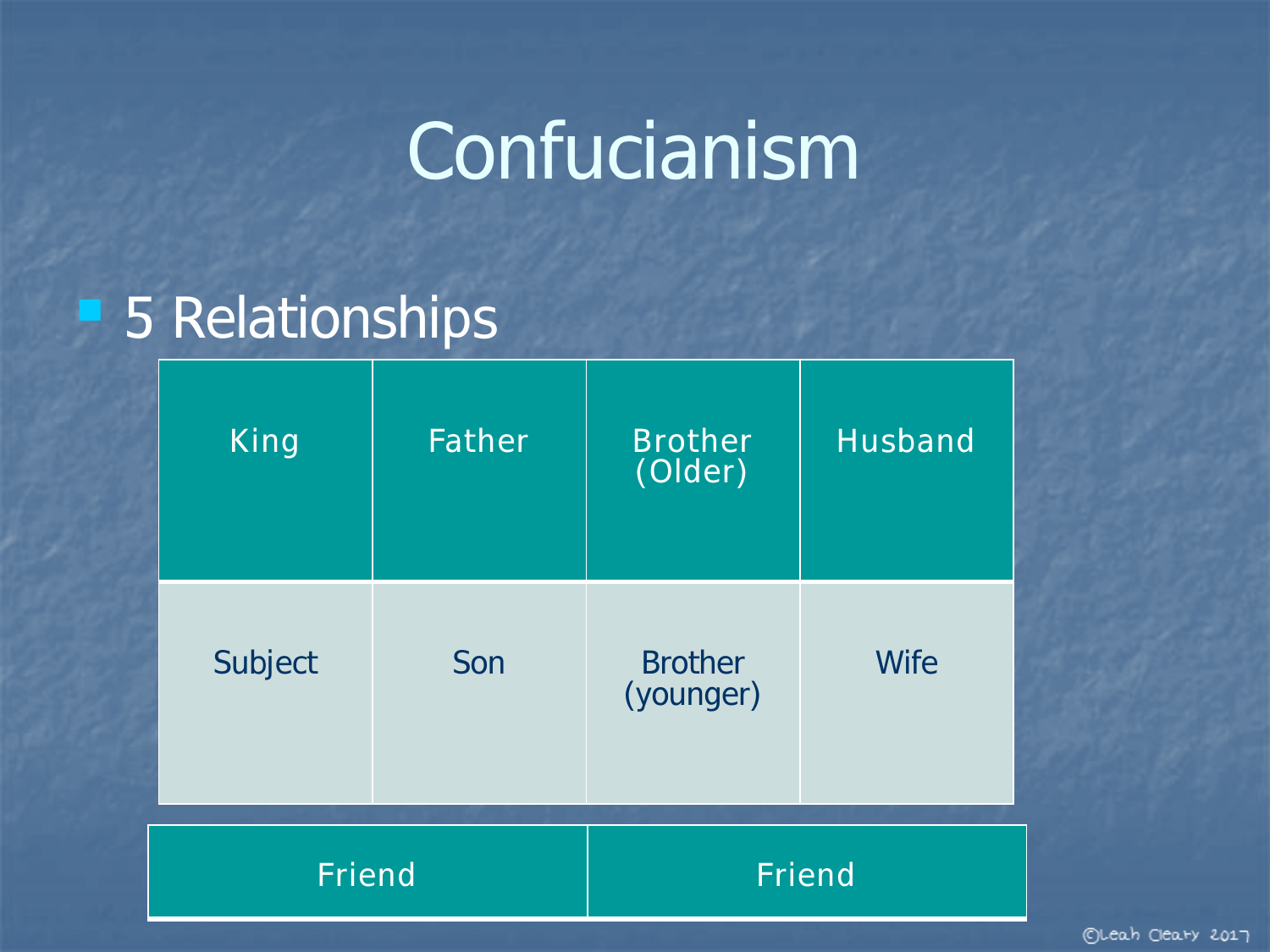

# Confucianism
5 Relationships

| King | Father | Brother (Older) | Husband |
| --- | --- | --- | --- |
| Subject | Son | Brother (younger) | Wife |
| Friend | Friend |
| --- | --- |